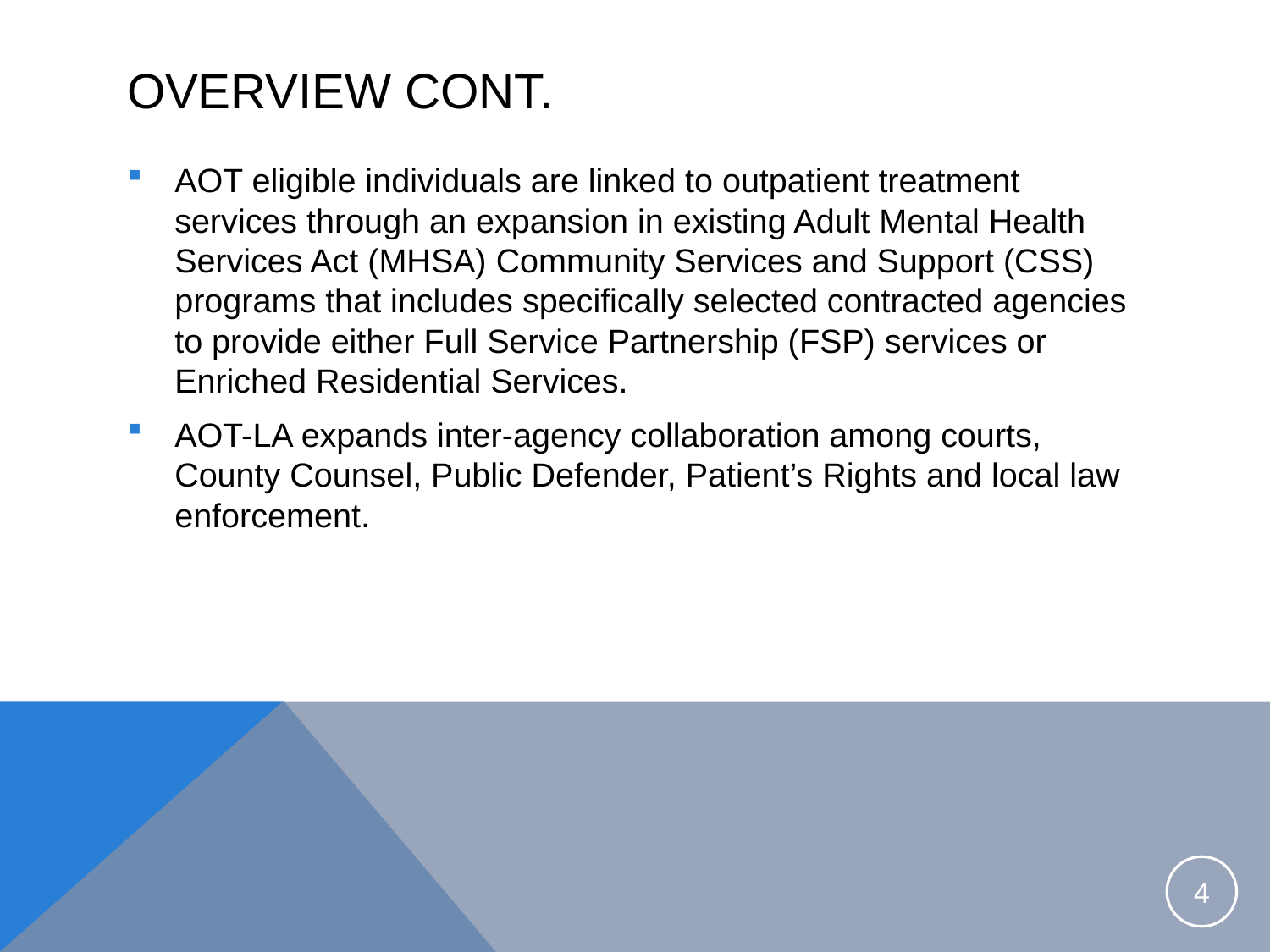

# Overview Cont.
AOT eligible individuals are linked to outpatient treatment services through an expansion in existing Adult Mental Health Services Act (MHSA) Community Services and Support (CSS) programs that includes specifically selected contracted agencies to provide either Full Service Partnership (FSP) services or Enriched Residential Services.
AOT-LA expands inter-agency collaboration among courts, County Counsel, Public Defender, Patient’s Rights and local law enforcement.
4